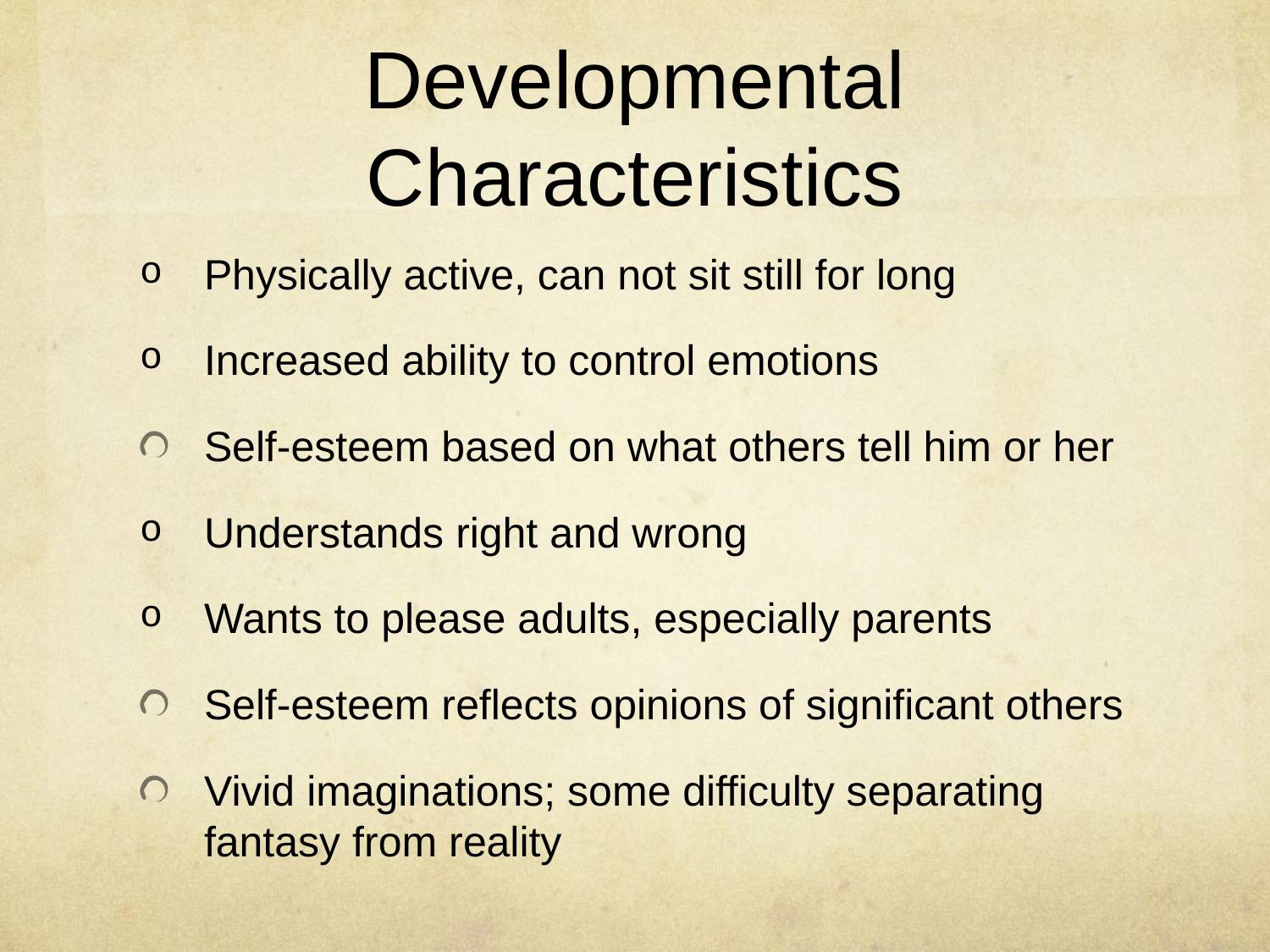

# Developmental Characteristics
Physically active, can not sit still for long
Increased ability to control emotions
Self-esteem based on what others tell him or her
Understands right and wrong
Wants to please adults, especially parents
Self-esteem reflects opinions of significant others
Vivid imaginations; some difficulty separating fantasy from reality